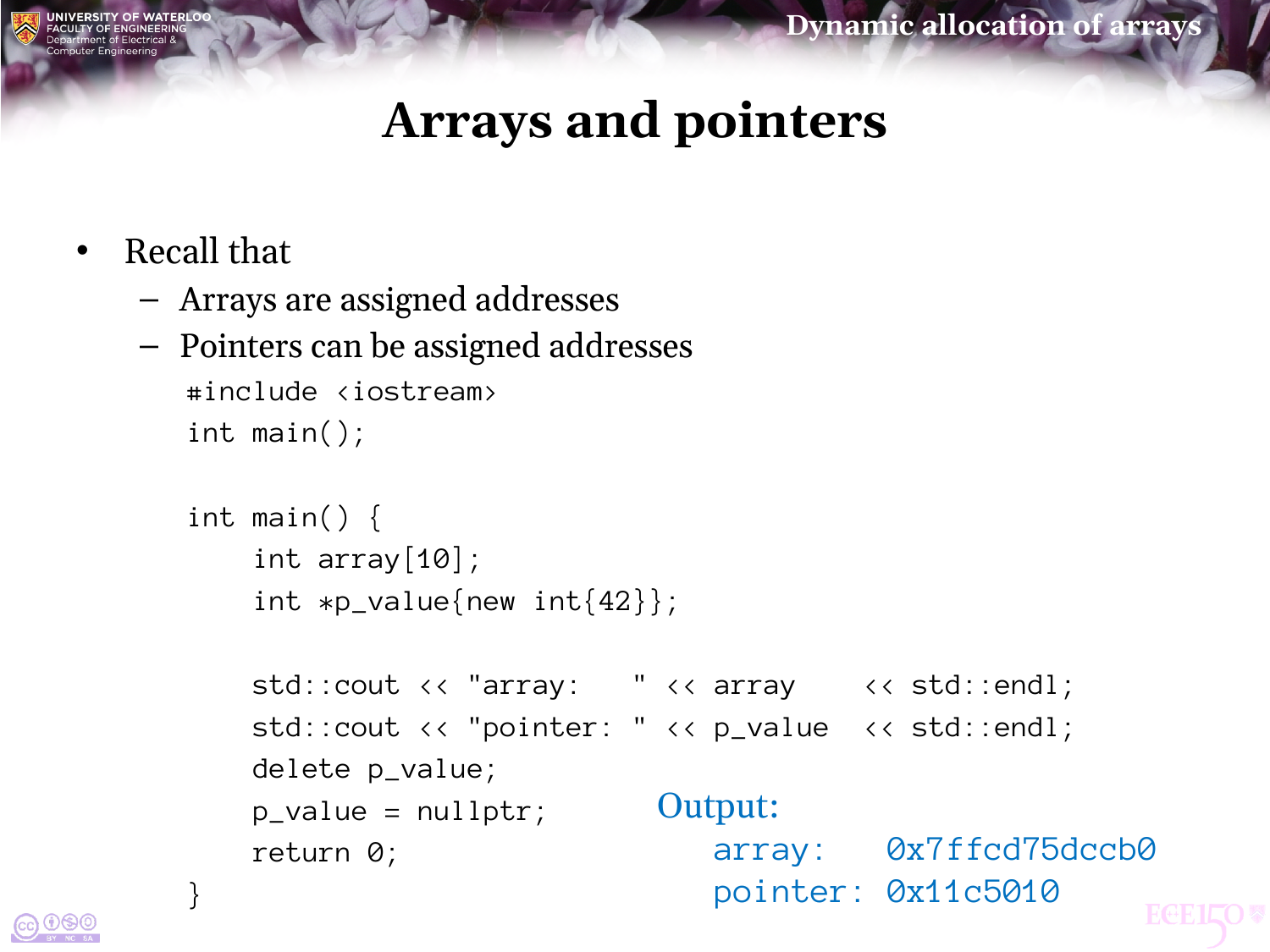

# Arrays and pointers
Recall that
Arrays are assigned addresses
Pointers can be assigned addresses
#include <iostream>
int main();

int main() {
    int array[10];
    int *p_value{new int{42}};

    std::cout << "array:   " << array    << std::endl;
    std::cout << "pointer: " << p_value  << std::endl;
    delete p_value;
    p_value = nullptr;
    return 0;
}
Output:
   array:   0x7ffcd75dccb0
   pointer: 0x11c5010